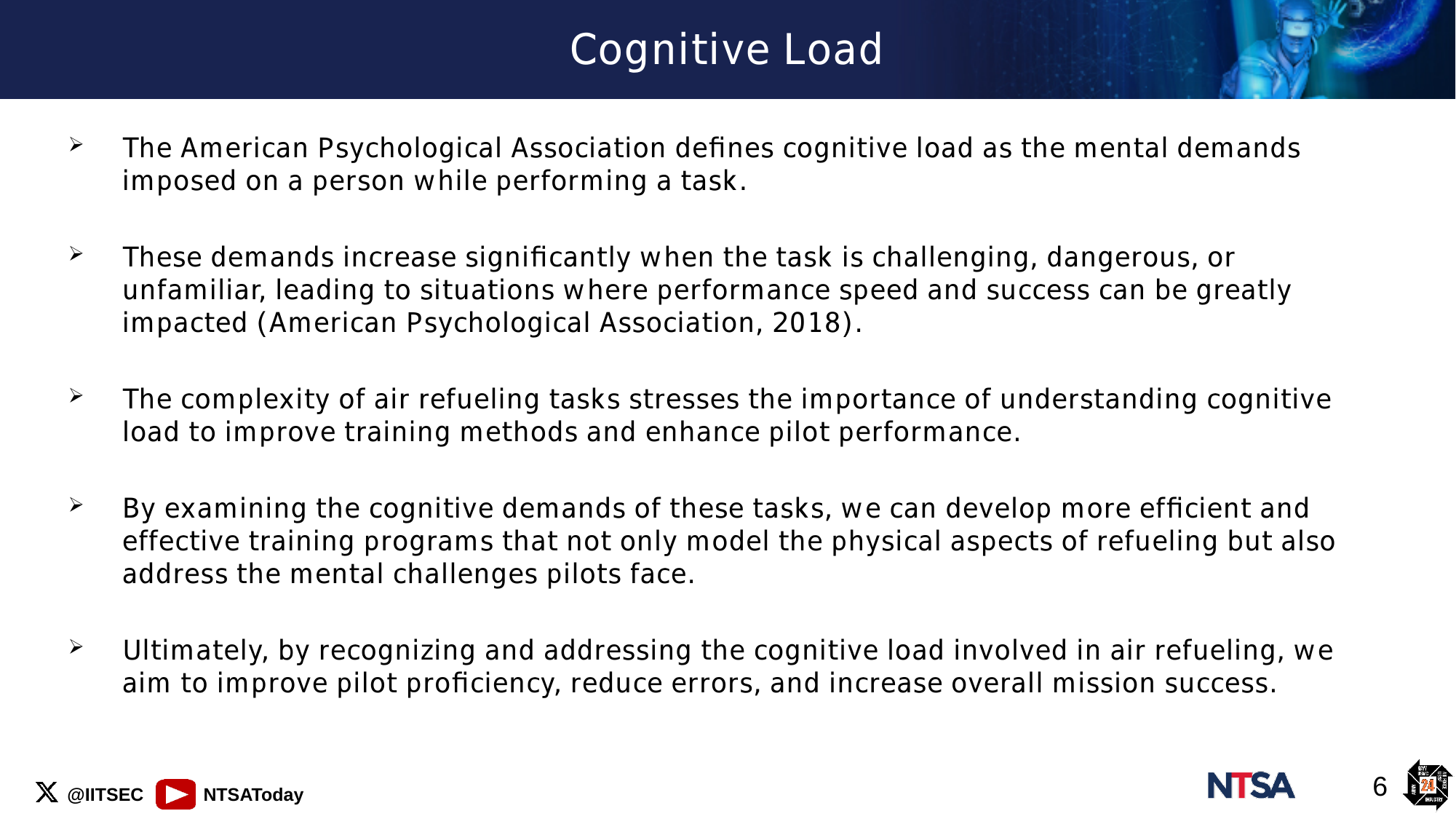

# Cognitive Load
The American Psychological Association defines cognitive load as the mental demands imposed on a person while performing a task.

These demands increase significantly when the task is challenging, dangerous, or unfamiliar, leading to situations where performance speed and success can be greatly impacted (American Psychological Association, 2018).

The complexity of air refueling tasks stresses the importance of understanding cognitive load to improve training methods and enhance pilot performance.

By examining the cognitive demands of these tasks, we can develop more efficient and effective training programs that not only model the physical aspects of refueling but also address the mental challenges pilots face.

Ultimately, by recognizing and addressing the cognitive load involved in air refueling, we aim to improve pilot proficiency, reduce errors, and increase overall mission success.
6